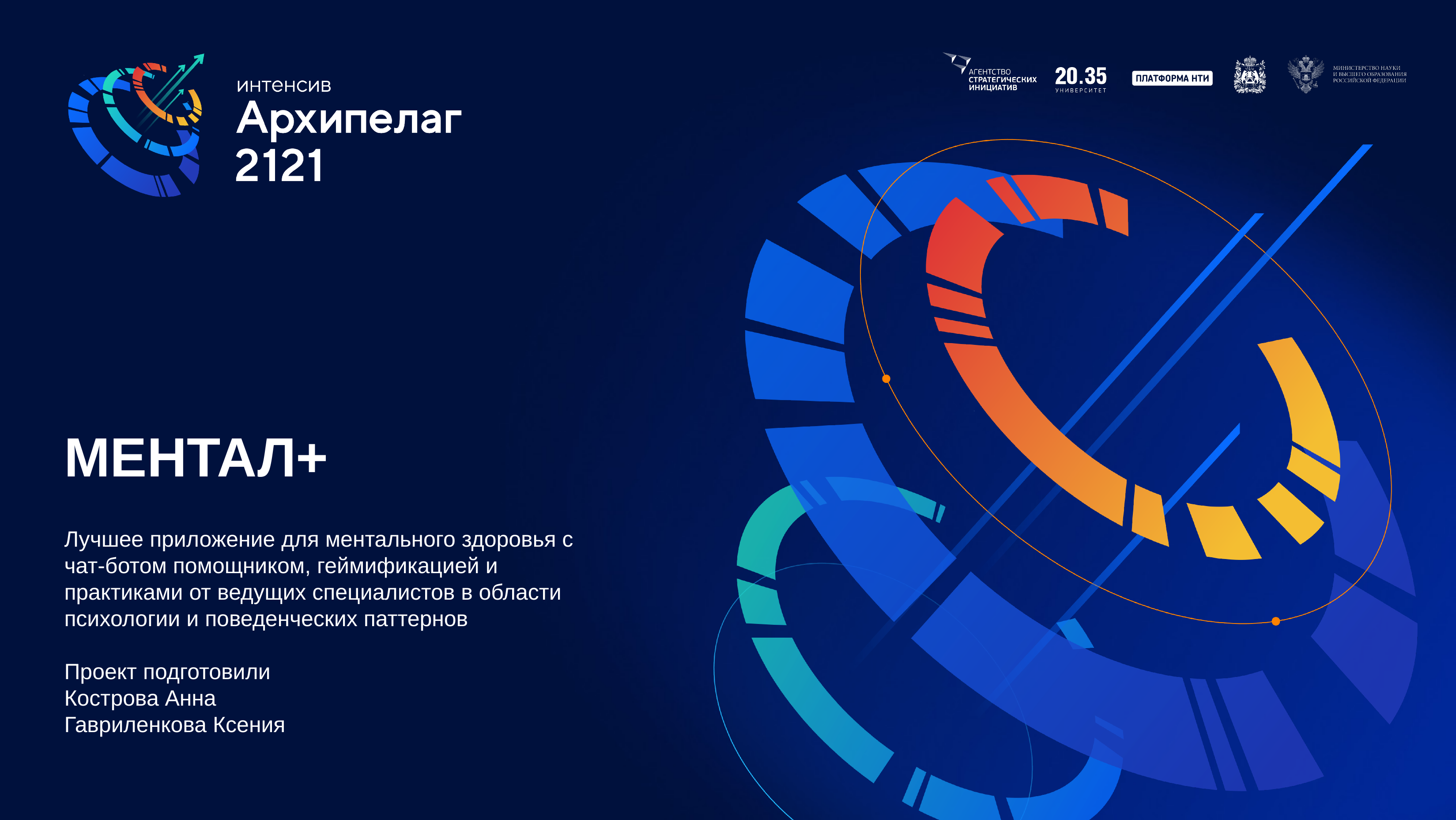

# МЕНТАЛ+
Лучшее приложение для ментального здоровья с чат-ботом помощником, геймификацией и практиками от ведущих специалистов в области психологии и поведенческих паттернов

Проект подготовили
Кострова Анна
Гавриленкова Ксения